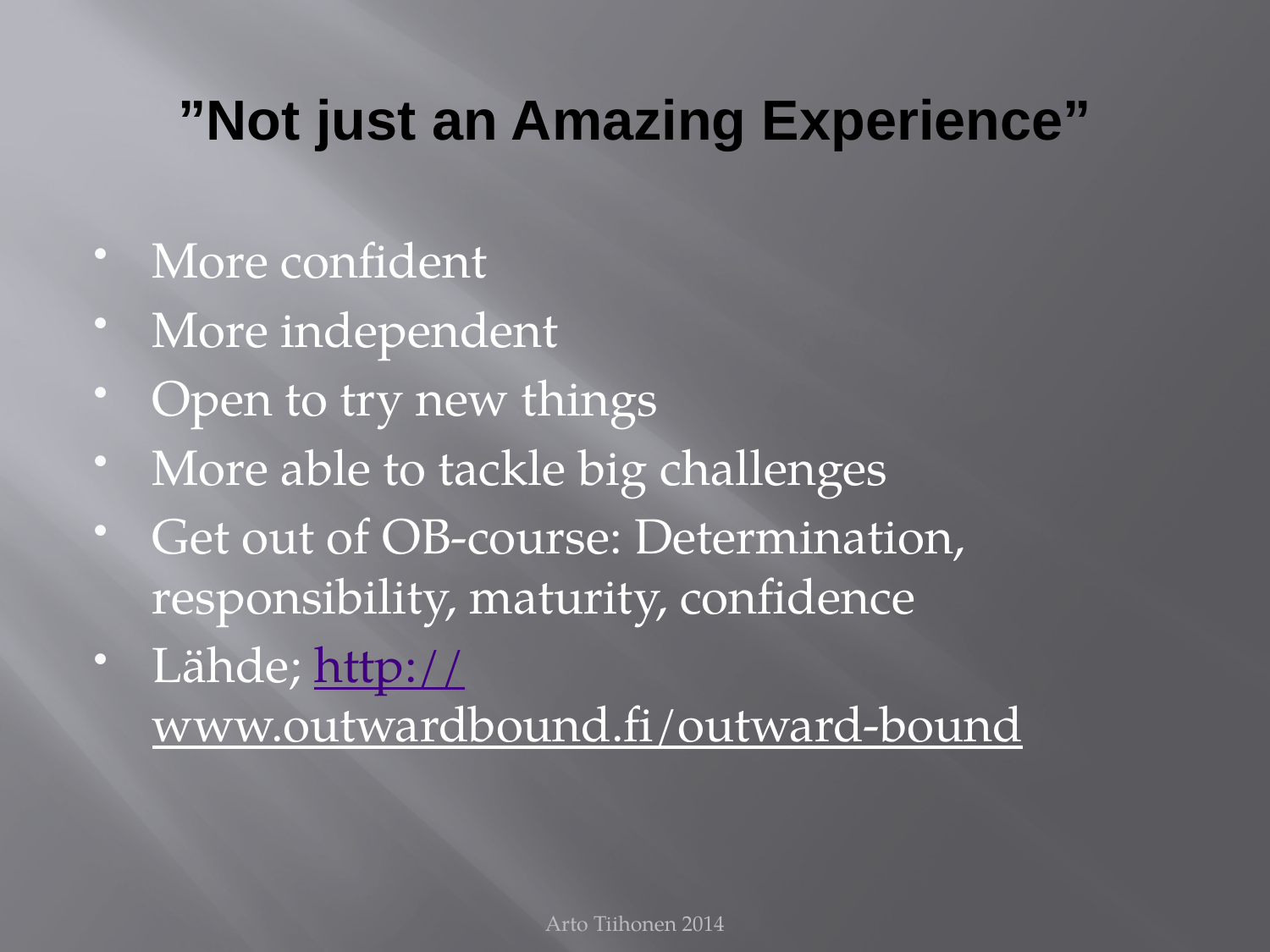

# ”Not just an Amazing Experience”
More confident
More independent
Open to try new things
More able to tackle big challenges
Get out of OB-course: Determination, responsibility, maturity, confidence
Lähde; http://www.outwardbound.fi/outward-bound
Arto Tiihonen 2014